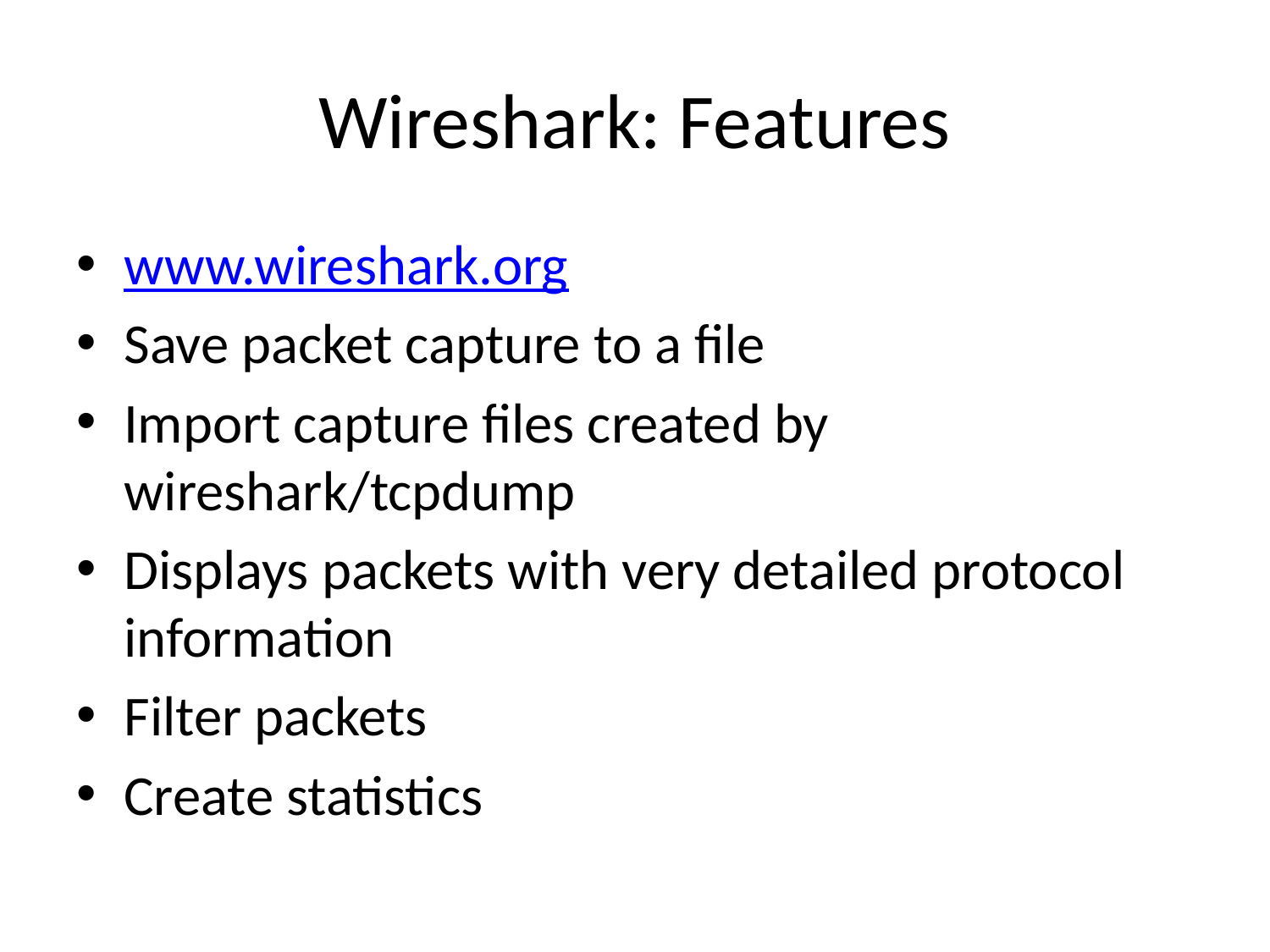

# Wireshark: Features
www.wireshark.org
Save packet capture to a file
Import capture files created by wireshark/tcpdump
Displays packets with very detailed protocol information
Filter packets
Create statistics